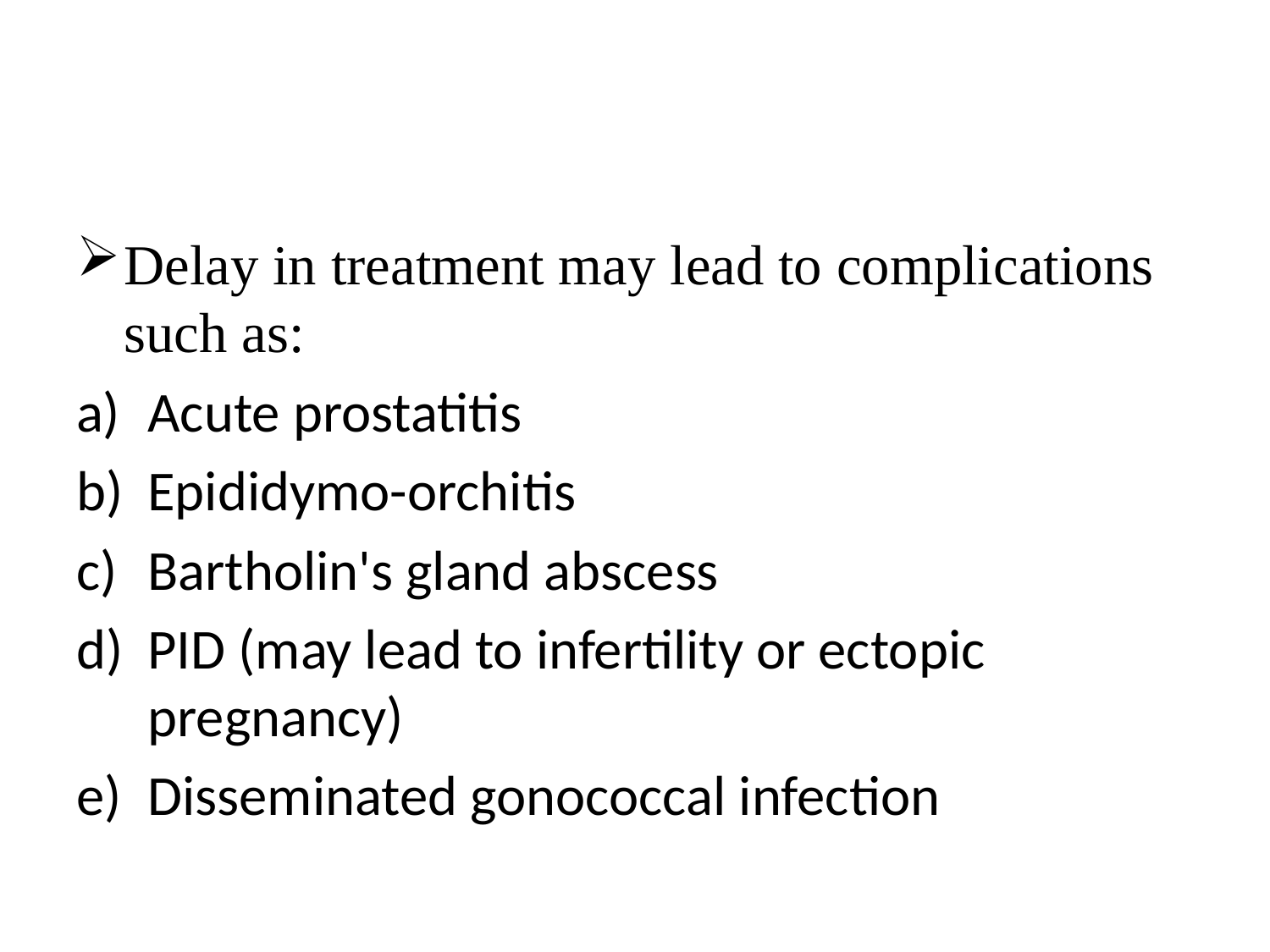

#
Delay in treatment may lead to complications such as:
Acute prostatitis
Epididymo-orchitis
Bartholin's gland abscess
PID (may lead to infertility or ectopic pregnancy)
Disseminated gonococcal infection